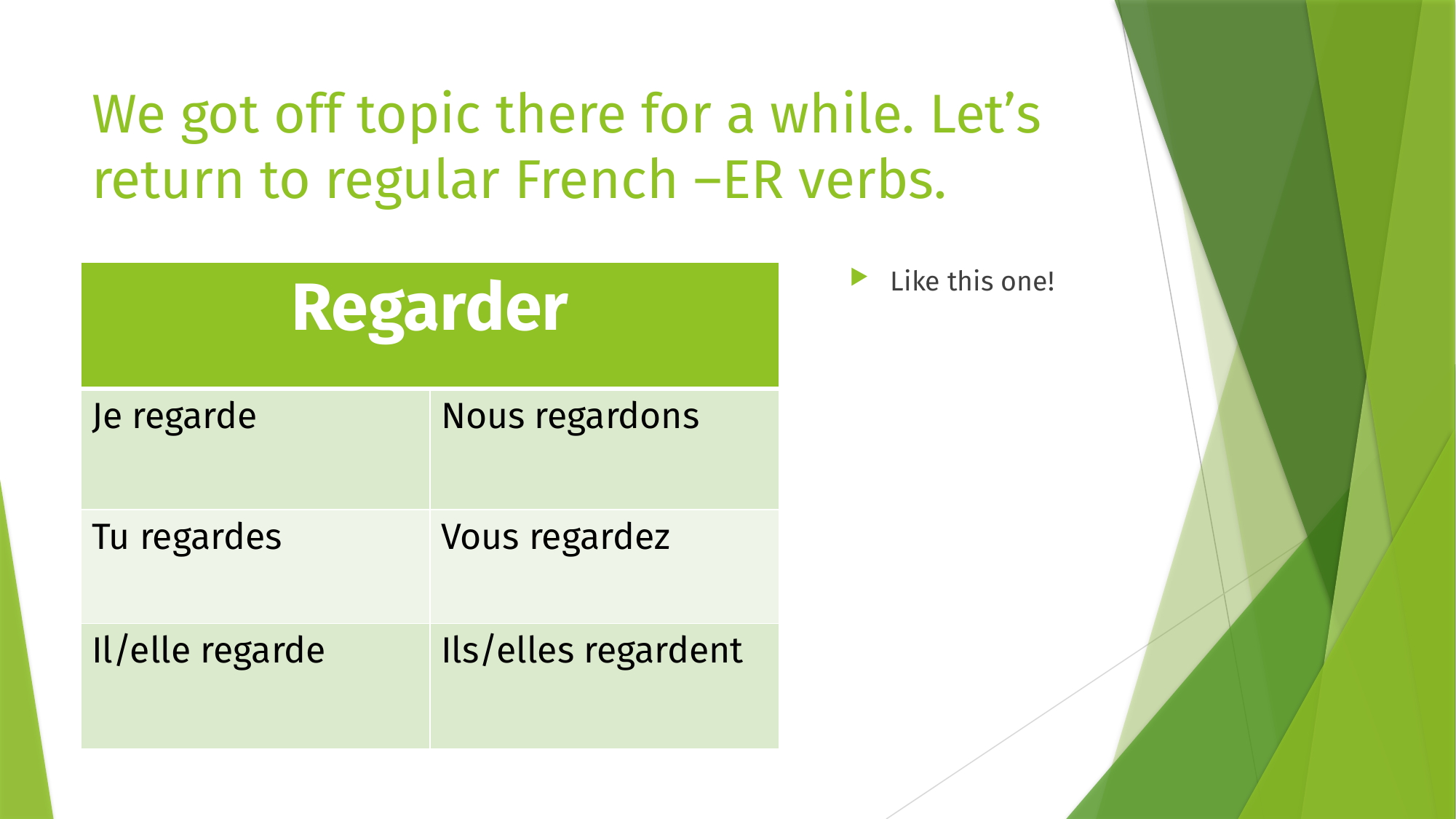

# We got off topic there for a while. Let’s return to regular French –ER verbs.
Like this one!
| Regarder |  |
| --- | --- |
| Je regarde | Nous regardons |
| Tu regardes | Vous regardez |
| Il/elle regarde | Ils/elles regardent |